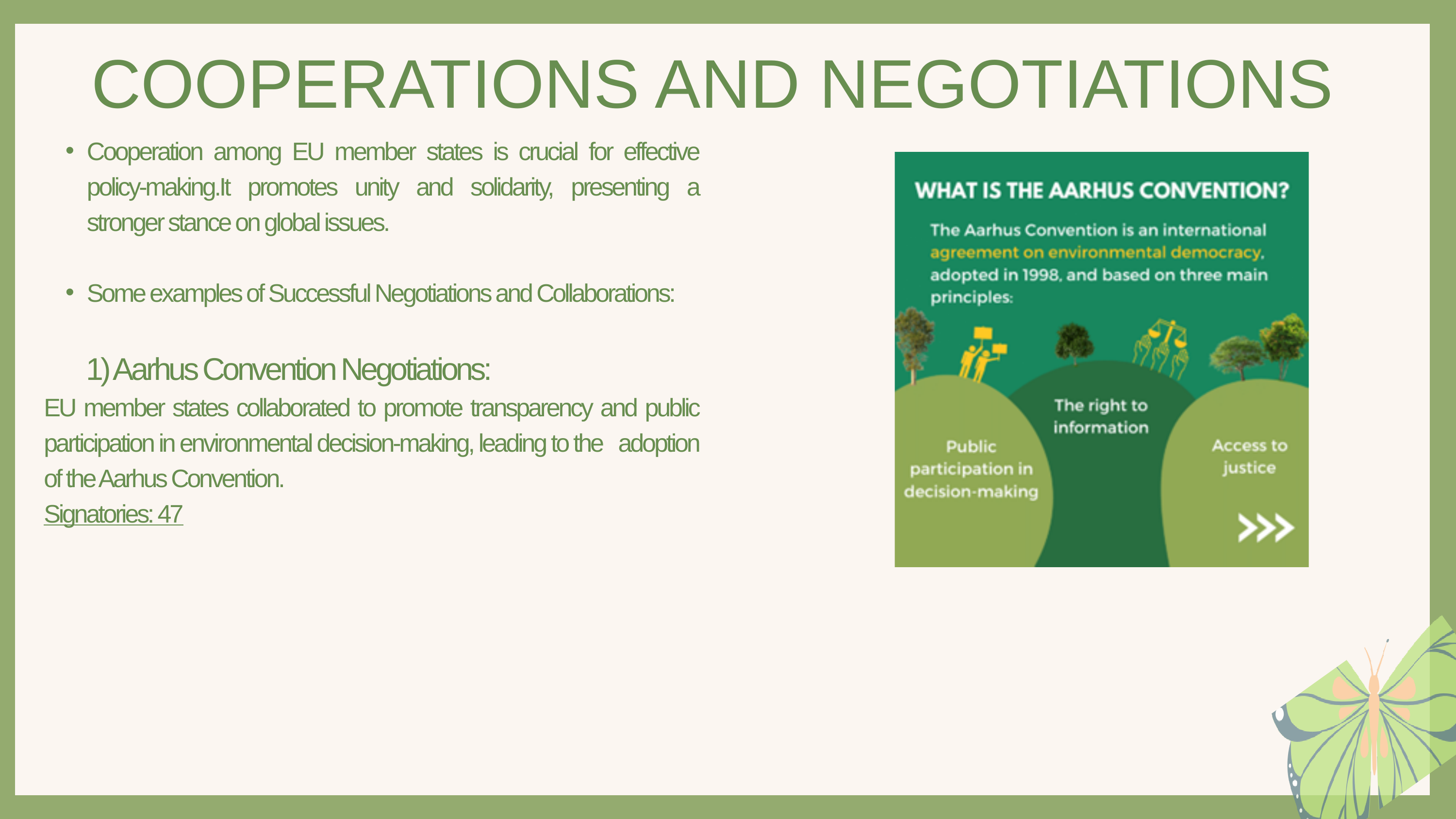

COOPERATIONS AND NEGOTIATIONS

Cooperation among EU member states is crucial for effective policy-making.It promotes unity and solidarity, presenting a stronger stance on global issues.

Some examples of Successful Negotiations and Collaborations:

      1) Aarhus Convention Negotiations:
EU member states collaborated to promote transparency and public participation in environmental decision-making, leading to the   adoption of the Aarhus Convention.
Signatories: 47